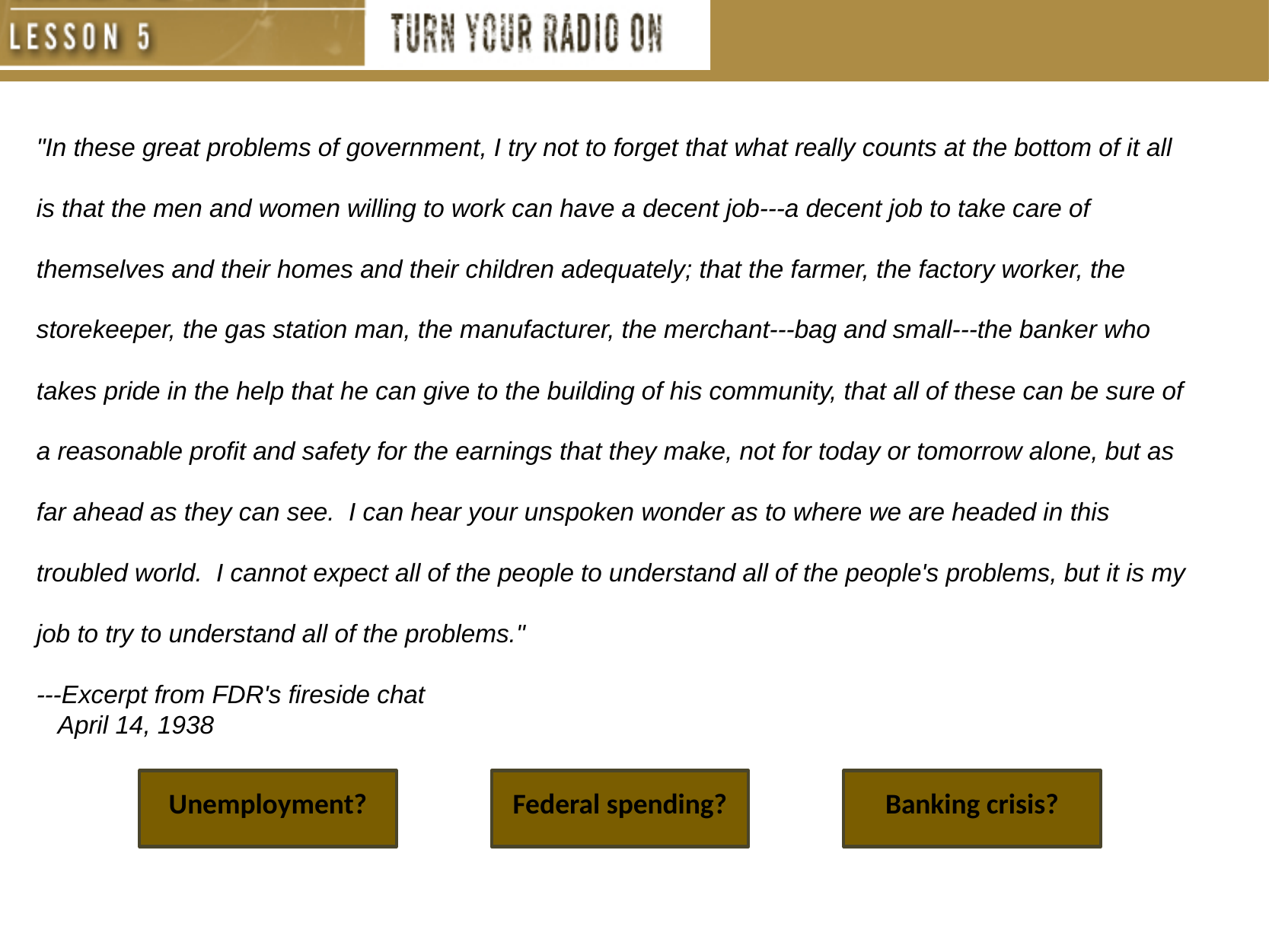

"In these great problems of government, I try not to forget that what really counts at the bottom of it all is that the men and women willing to work can have a decent job---a decent job to take care of themselves and their homes and their children adequately; that the farmer, the factory worker, the storekeeper, the gas station man, the manufacturer, the merchant---bag and small---the banker who takes pride in the help that he can give to the building of his community, that all of these can be sure of a reasonable profit and safety for the earnings that they make, not for today or tomorrow alone, but as far ahead as they can see.  I can hear your unspoken wonder as to where we are headed in this troubled world.  I cannot expect all of the people to understand all of the people's problems, but it is my job to try to understand all of the problems."

---Excerpt from FDR's fireside chat
   April 14, 1938

Unemployment?

Federal spending?

Banking crisis?